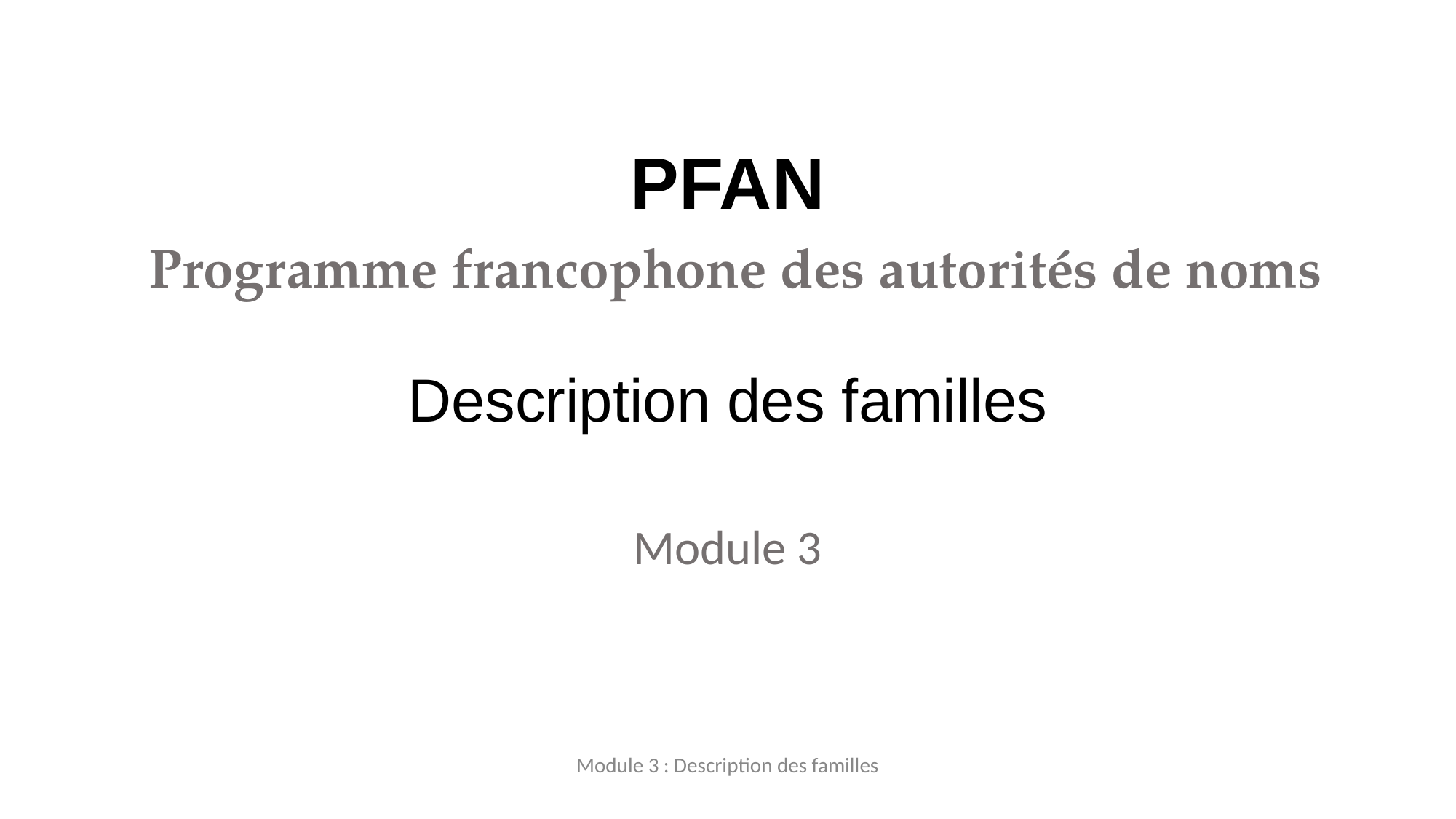

# PFAN Programme francophone des autorités de noms
Description des familles

Module 3
Module 3 : Description des familles